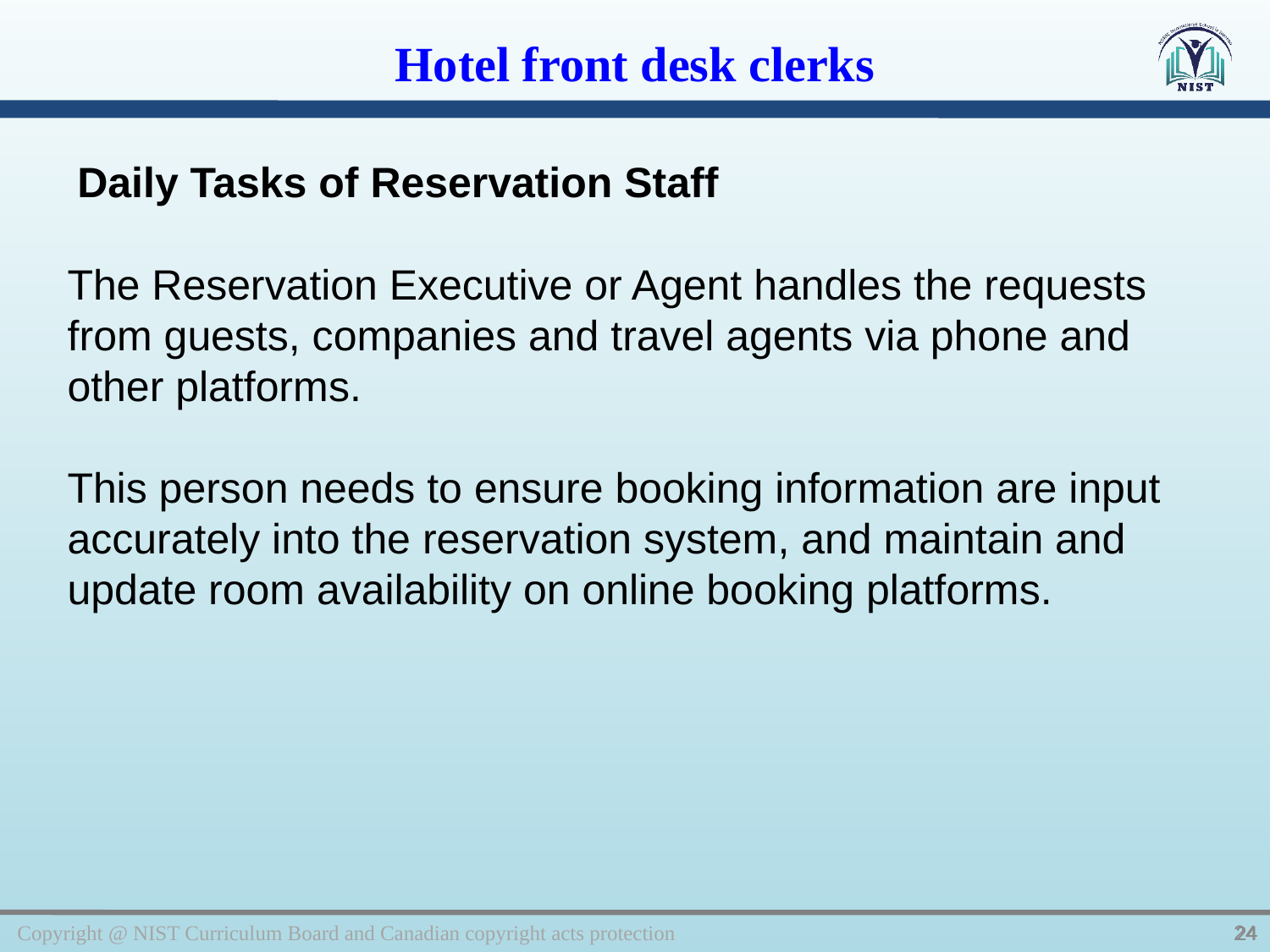

Hotel front desk clerks
Daily Tasks of Reservation Staff
The Reservation Executive or Agent handles the requests from guests, companies and travel agents via phone and other platforms.

This person needs to ensure booking information are input accurately into the reservation system, and maintain and update room availability on online booking platforms.
Copyright @ NIST Curriculum Board and Canadian copyright acts protection
24
24
24
24